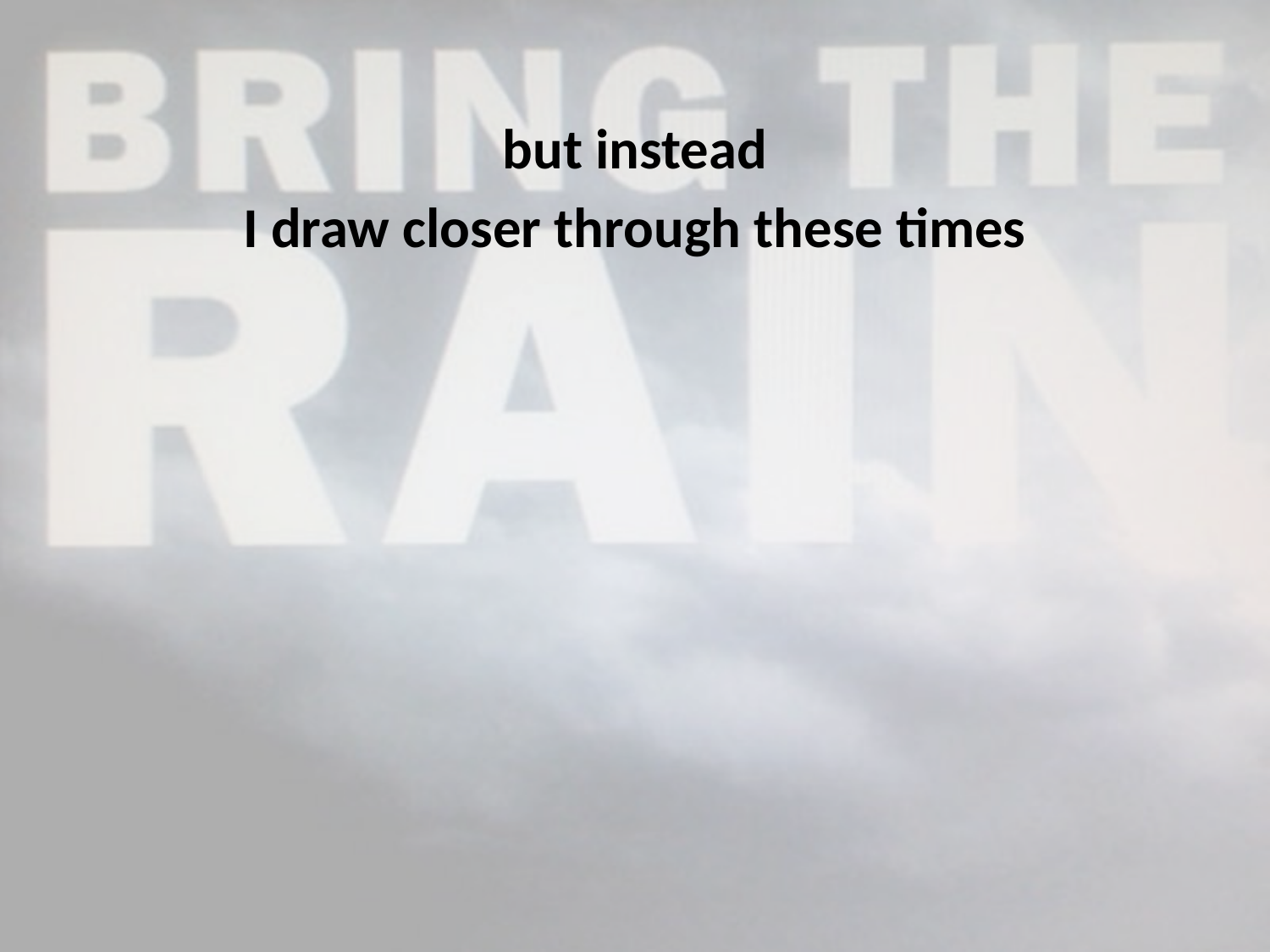

but instead
I draw closer through these times